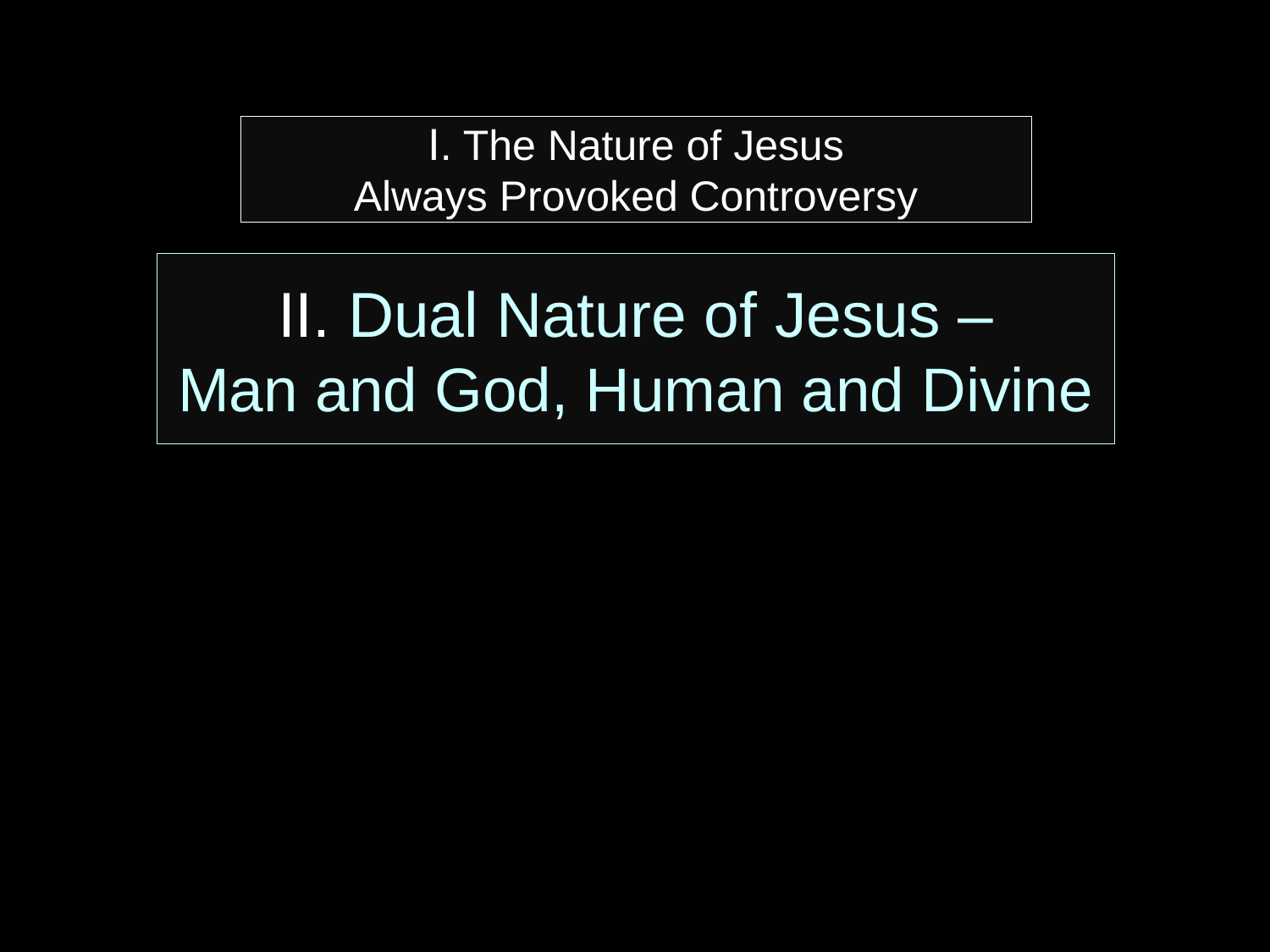

# I. The Nature of Jesus Always Provoked Controversy
II. Dual Nature of Jesus –
Man and God, Human and Divine